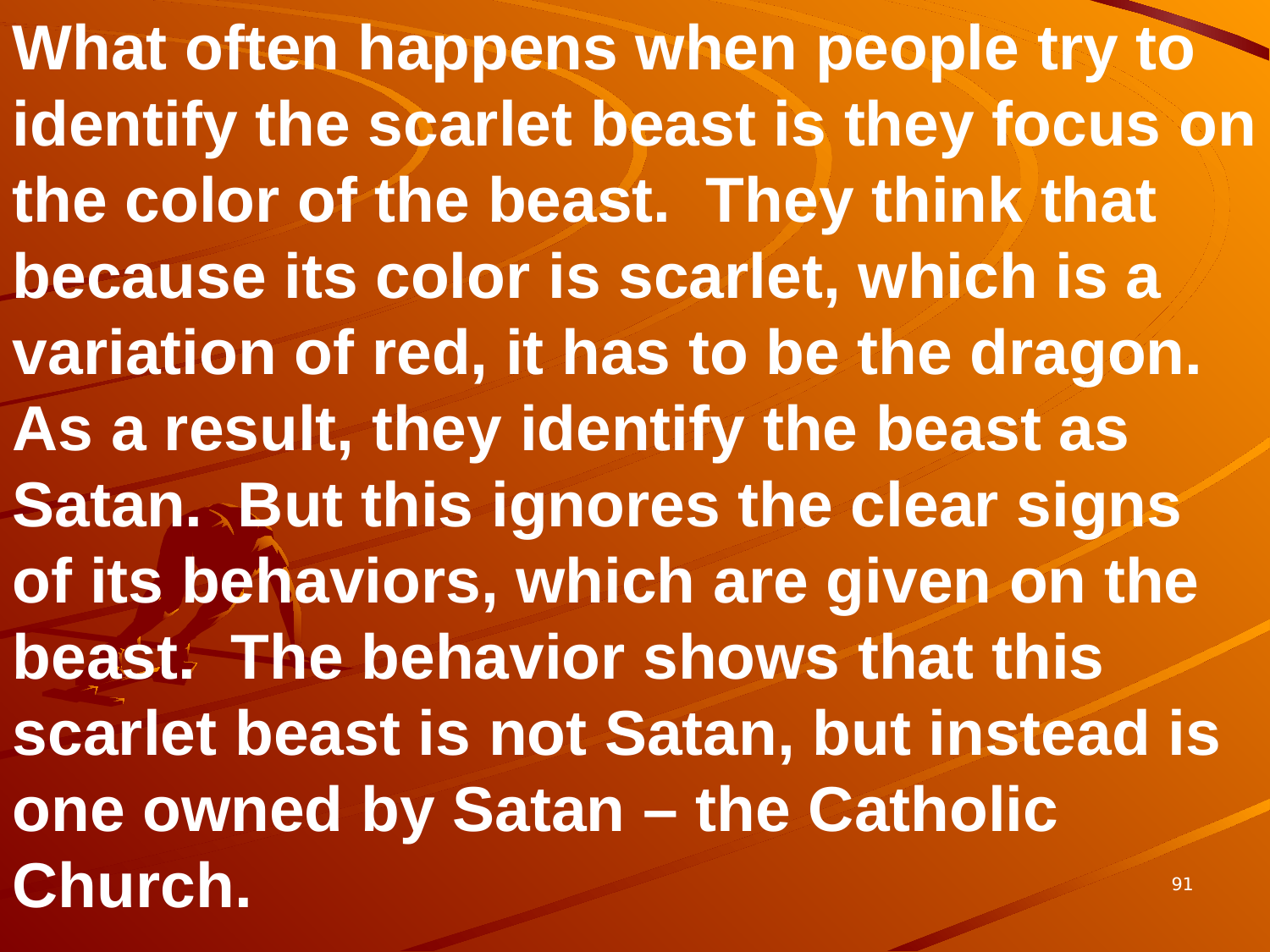

What often happens when people try to identify the scarlet beast is they focus on the color of the beast.  They think that because its color is scarlet, which is a variation of red, it has to be the dragon.  As a result, they identify the beast as Satan.  But this ignores the clear signs of its behaviors, which are given on the beast.  The behavior shows that this scarlet beast is not Satan, but instead is one owned by Satan – the Catholic Church.
91